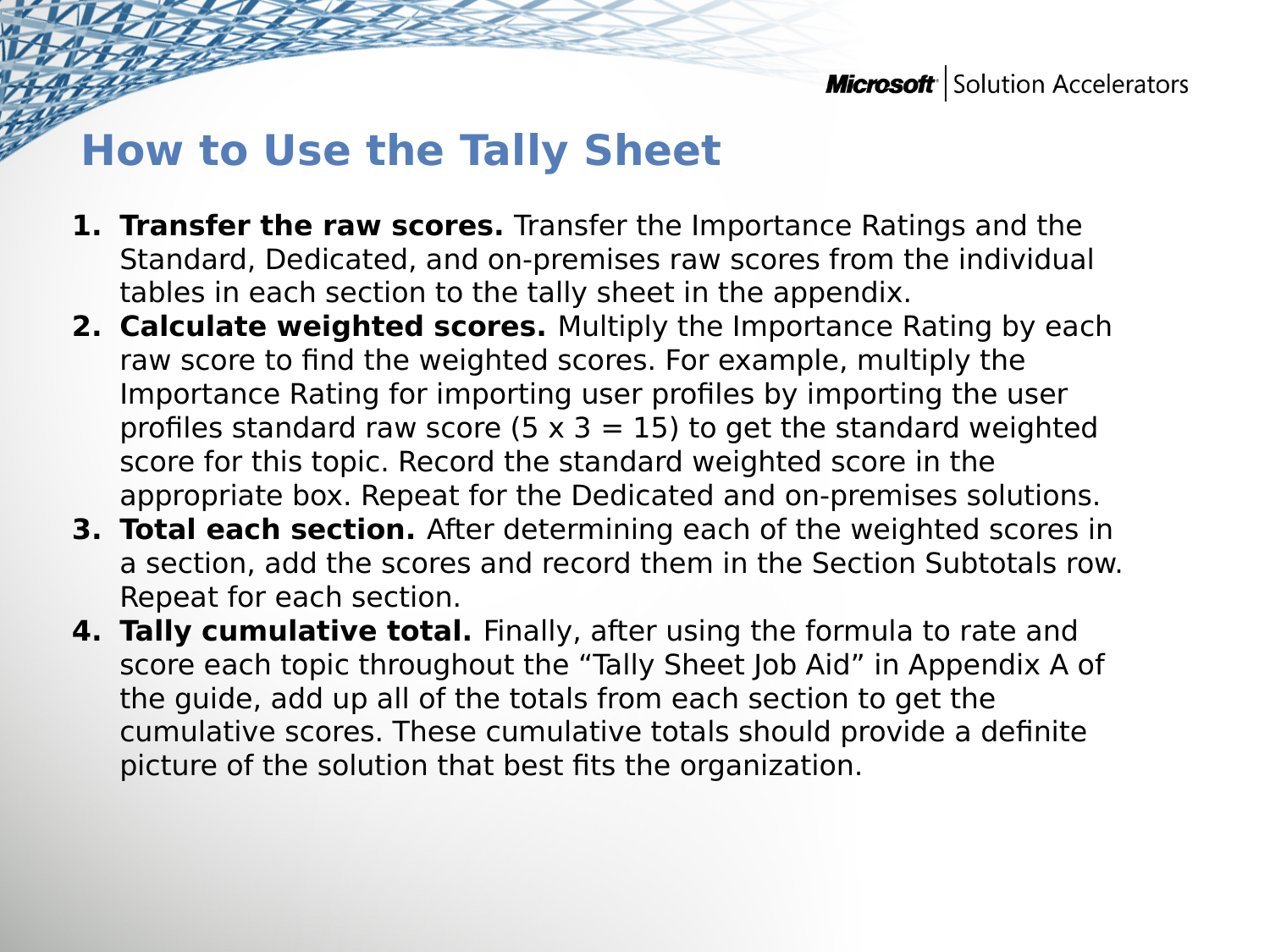

# How to Use the Tally Sheet
Transfer the raw scores. Transfer the Importance Ratings and the Standard, Dedicated, and on-premises raw scores from the individual tables in each section to the tally sheet in the appendix.
Calculate weighted scores. Multiply the Importance Rating by each raw score to find the weighted scores. For example, multiply the Importance Rating for importing user profiles by importing the user profiles standard raw score (5 x 3 = 15) to get the standard weighted score for this topic. Record the standard weighted score in the appropriate box. Repeat for the Dedicated and on-premises solutions.
Total each section. After determining each of the weighted scores in a section, add the scores and record them in the Section Subtotals row. Repeat for each section.
Tally cumulative total. Finally, after using the formula to rate and score each topic throughout the “Tally Sheet Job Aid” in Appendix A of the guide, add up all of the totals from each section to get the cumulative scores. These cumulative totals should provide a definite picture of the solution that best fits the organization.